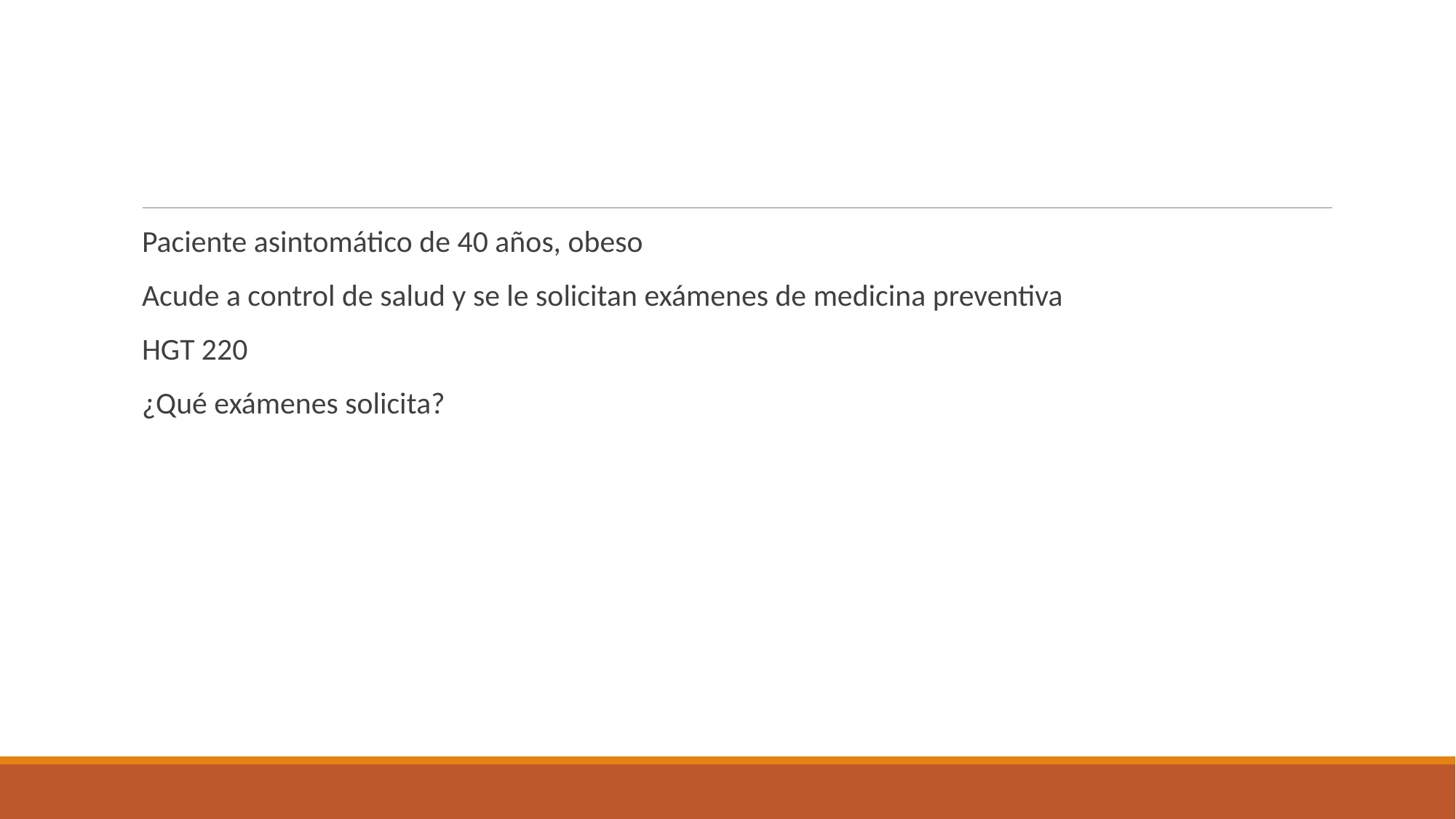

#
Paciente asintomático de 40 años, obeso
Acude a control de salud y se le solicitan exámenes de medicina preventiva
HGT 220
¿Qué exámenes solicita?